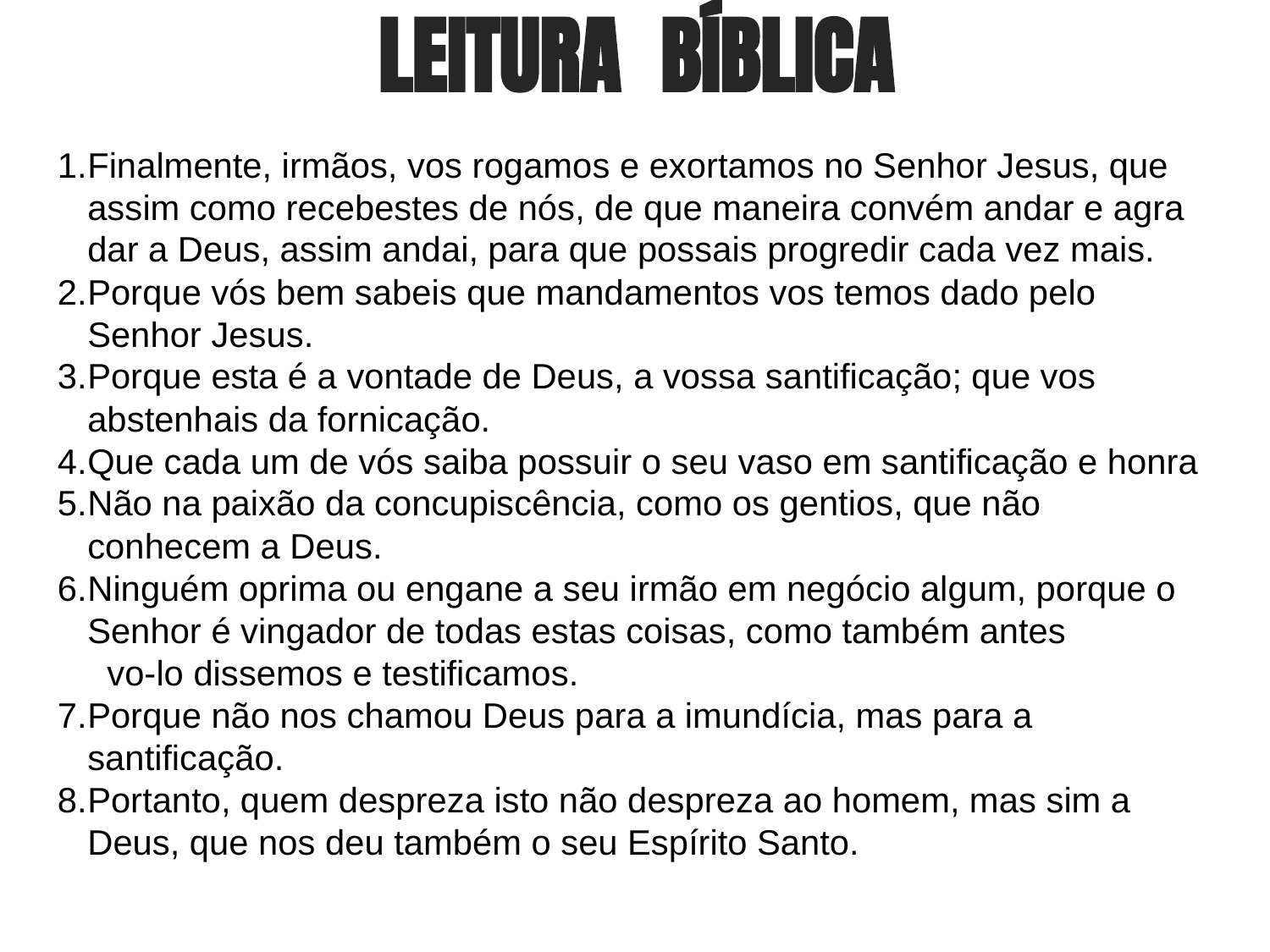

LEITURA  BÍBLICA
Finalmente, irmãos, vos rogamos e exortamos no Senhor Jesus, que  assim como recebestes de nós, de que maneira convém andar e agradar a Deus, assim andai, para que possais progredir cada vez mais.
Porque vós bem sabeis que mandamentos vos temos dado pelo         Senhor Jesus.
Porque esta é a vontade de Deus, a vossa santificação; que vos          abstenhais da fornicação.
Que cada um de vós saiba possuir o seu vaso em santificação e honra
Não na paixão da concupiscência, como os gentios, que não                conhecem a Deus.
Ninguém oprima ou engane a seu irmão em negócio algum, porque o Senhor é vingador de todas estas coisas, como também antes                vo-lo dissemos e testificamos.
Porque não nos chamou Deus para a imundícia, mas para a                 santificação.
Portanto, quem despreza isto não despreza ao homem, mas sim a      Deus, que nos deu também o seu Espírito Santo.